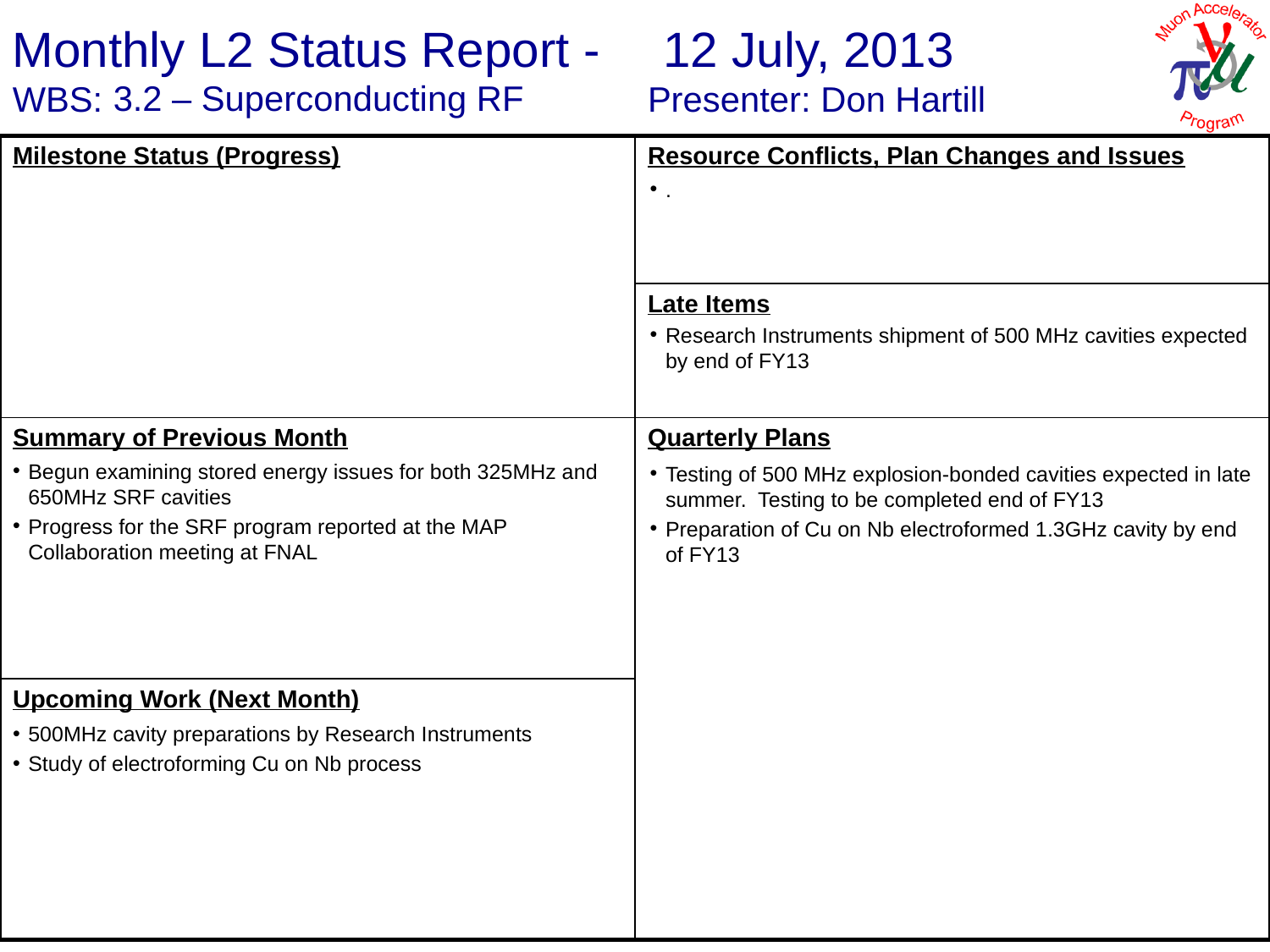

12 July, 2013
Don Hartill
3.2 – Superconducting RF

.
Research Instruments shipment of 500 MHz cavities expected by end of FY13
Begun examining stored energy issues for both 325MHz and 650MHz SRF cavities
Progress for the SRF program reported at the MAP Collaboration meeting at FNAL
Testing of 500 MHz explosion-bonded cavities expected in late summer.  Testing to be completed end of FY13
Preparation of Cu on Nb electroformed 1.3GHz cavity by end of FY13
500MHz cavity preparations by Research Instruments
Study of electroforming Cu on Nb process